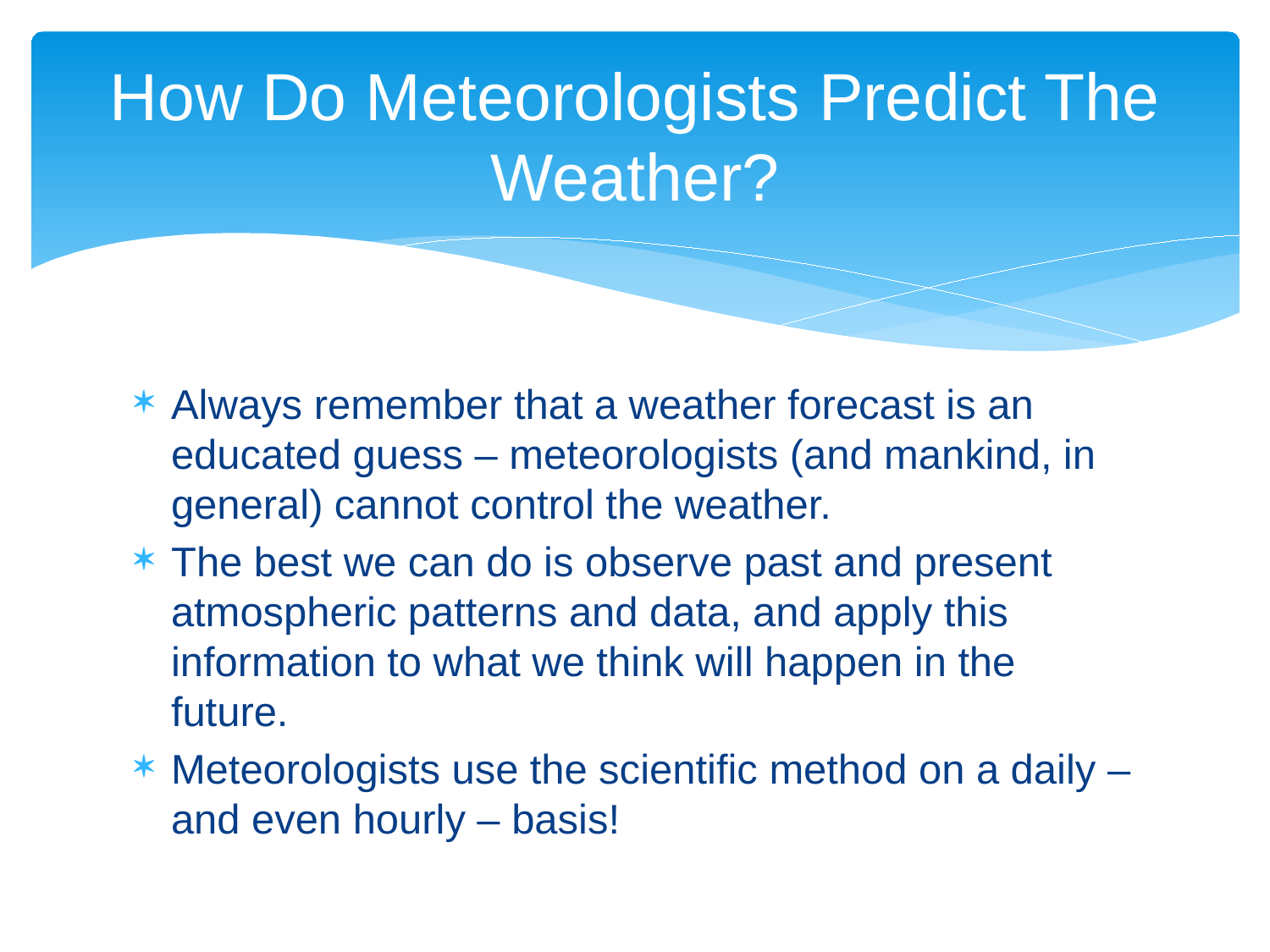

# How Do Meteorologists Predict The Weather?
Always remember that a weather forecast is an educated guess – meteorologists (and mankind, in general) cannot control the weather.
The best we can do is observe past and present atmospheric patterns and data, and apply this information to what we think will happen in the future.
Meteorologists use the scientific method on a daily – and even hourly – basis!